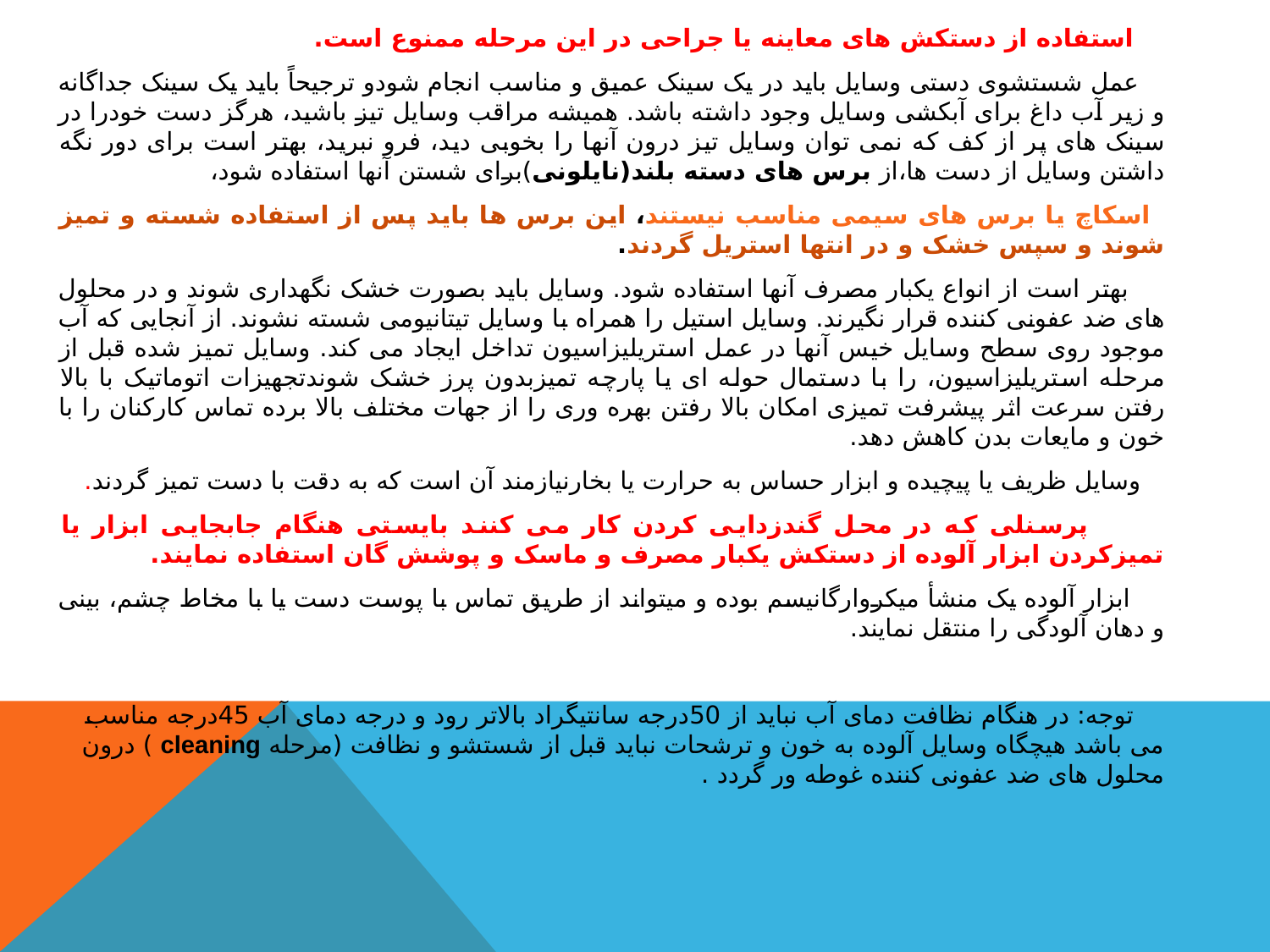

استفاده از دستکش های معاینه یا جراحی در این مرحله ممنوع است.
         عمل شستشوی دستی وسایل باید در یک سينک عميق و مناسب انجام شودو ترجيحاً باید یک سينک جداگانه و زیر آب داغ برای آبکشی وسایل وجود داشته باشد. هميشه مراقب وسایل تيز باشيد، هرگز دست خودرا در سينک های پر از کف که نمی توان وسایل تيز درون آنها را بخوبی دید، فرو نبرید، بهتر است برای دور نگه داشتن وسایل از دست ها،از برس های دسته بلند(نایلونی)برای شستن آنها استفاده شود،
       اسکاچ یا برس های سيمی مناسب نيستند، این برس ها باید پس از استفاده شسته و تميز شوند و سپس خشک و در انتها استریل گردند.
          بهتر است از انواع یکبار مصرف آنها استفاده شود. وسایل باید بصورت خشک نگهداری شوند و در محلول های ضد عفونی کننده قرار نگيرند. وسایل استيل را همراه با وسایل تيتانيومی شسته نشوند. از آنجایی که آب موجود روی سطح وسایل خيس آنها در عمل استریليزاسيون تداخل ایجاد می کند. وسایل تميز شده قبل از مرحله استریليزاسيون، را با دستمال حوله ای یا پارچه تميزبدون پرز خشک شوندتجهيزات اتوماتيک با بالا رفتن سرعت اثر پيشرفت تميزی امکان بالا رفتن بهره وری را از جهات مختلف بالا برده تماس کارکنان را با خون و مایعات بدن کاهش دهد.
         وسایل ظریف یا پيچيده و ابزار حساس به حرارت یا بخارنيازمند آن است که به دقت با دست تميز گردند.
          پرسنلی که در محل گندزدایی کردن کار می کنند بایستی هنگام جابجایی ابزار یا تميزکردن ابزار آلوده از دستکش یکبار مصرف و ماسک و پوشش گان استفاده نمایند.
          ابزار آلوده یک منشأ ميکروارگانيسم بوده و میتواند از طریق تماس با پوست دست یا با مخاط چشم، بينی و دهان آلودگی را منتقل نمایند.

          توجه: در هنگام نظافت دمای آب نباید از 50درجه سانتيگراد بالاتر رود و درجه دمای آب 45درجه مناسب می باشد هيچگاه وسایل آلوده به خون و ترشحات نباید قبل از شستشو و نظافت (مرحله cleaning ) درون محلول های ضد عفونی کننده غوطه ور گردد .